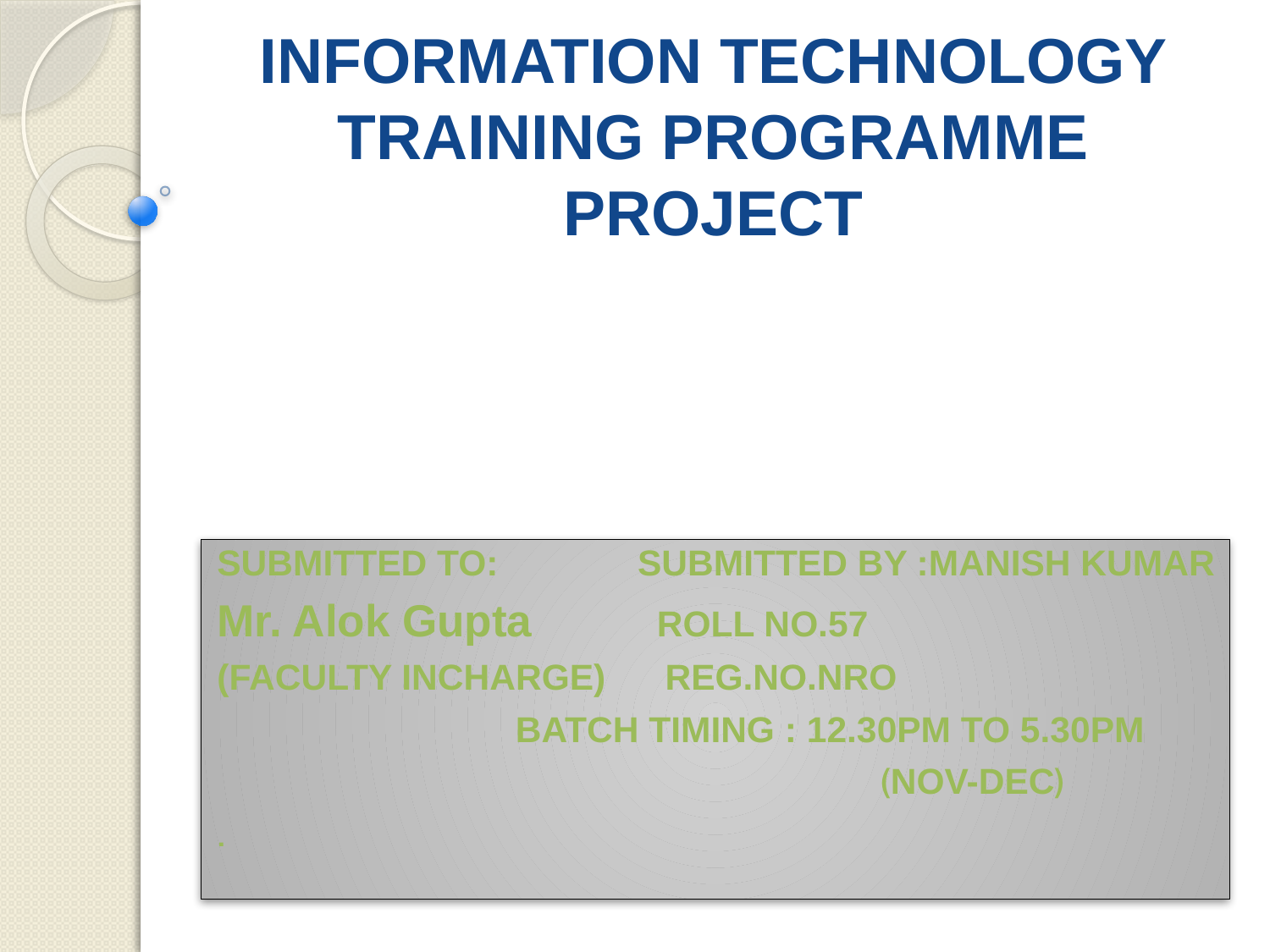

# INFORMATION TECHNOLOGY TRAINING PROGRAMME PROJECT
SUBMITTED TO:              SUBMITTED BY :MANISH KUMAR
Mr. Alok Gupta          ROLL NO.57
(FACULTY INCHARGE)      REG.NO.NRO
                              BATCH TIMING : 12.30PM TO 5.30PM
                                                         (NOV-DEC)
.